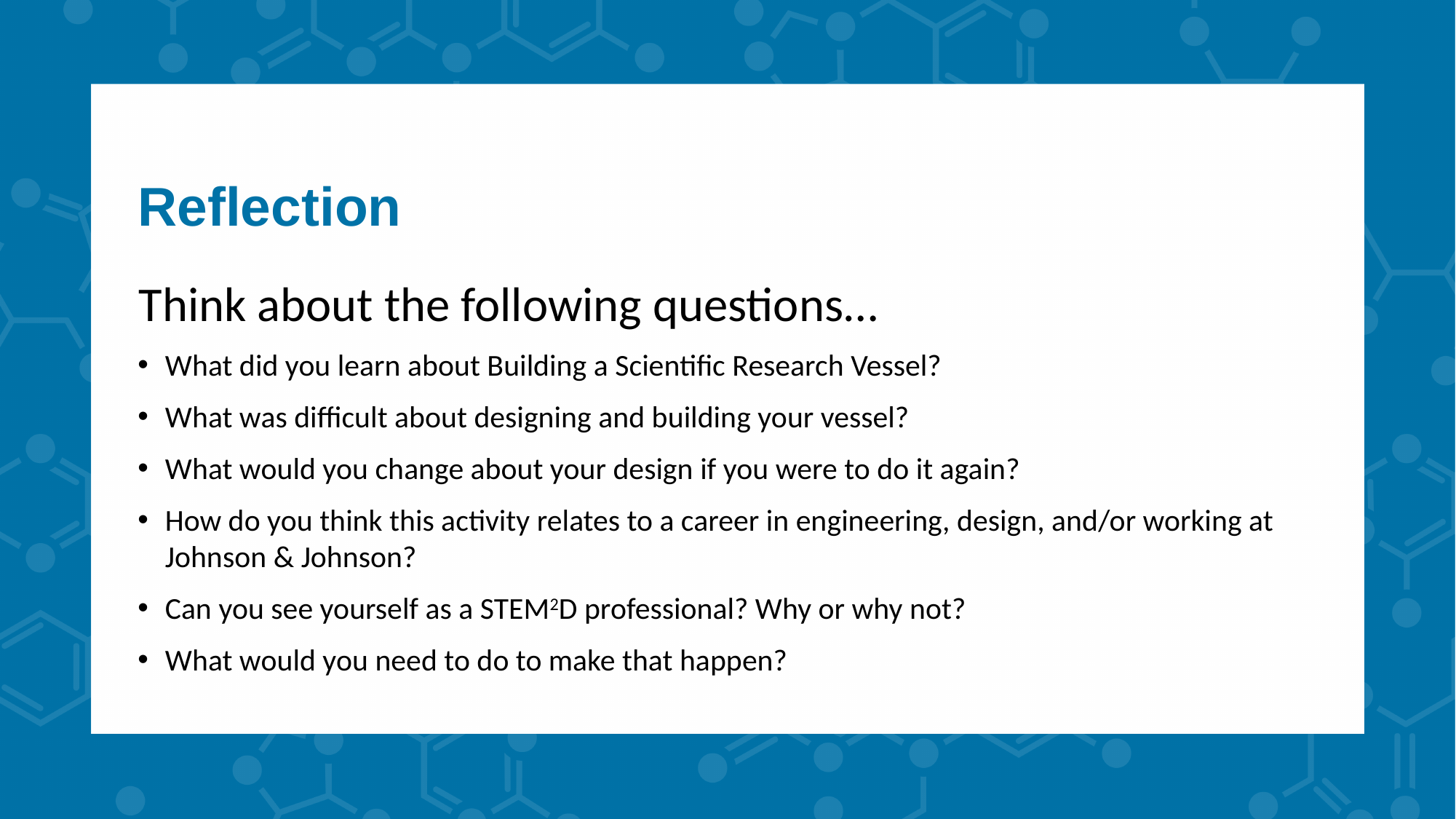

# Reflection
Think about the following questions…
What did you learn about Building a Scientific Research Vessel?
What was difficult about designing and building your vessel?
What would you change about your design if you were to do it again?
How do you think this activity relates to a career in engineering, design, and/or working at Johnson & Johnson?
Can you see yourself as a STEM2D professional? Why or why not?
What would you need to do to make that happen?